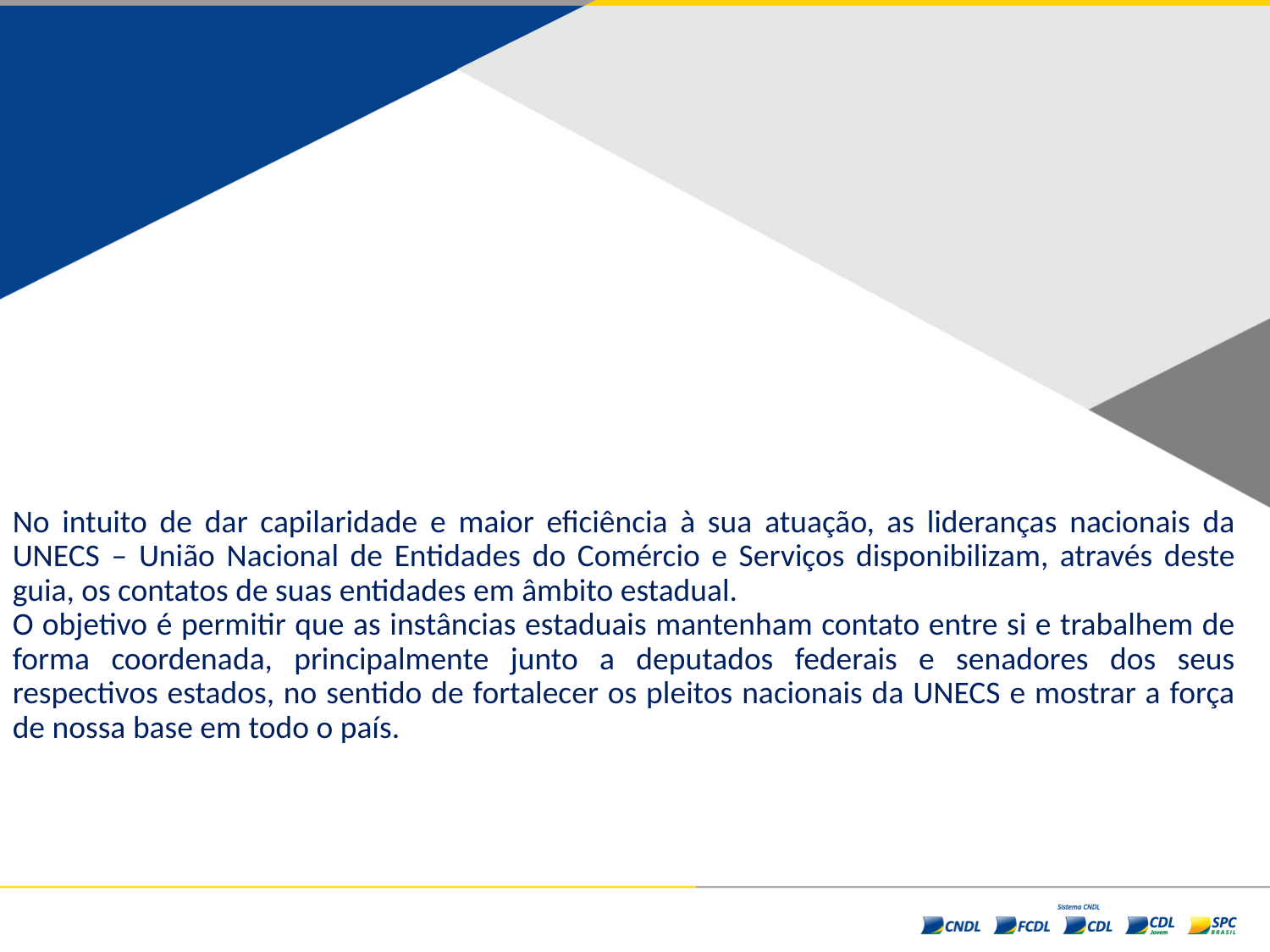

No intuito de dar capilaridade e maior eficiência à sua atuação, as lideranças nacionais da UNECS – União Nacional de Entidades do Comércio e Serviços disponibilizam, através deste guia, os contatos de suas entidades em âmbito estadual.
O objetivo é permitir que as instâncias estaduais mantenham contato entre si e trabalhem de forma coordenada, principalmente junto a deputados federais e senadores dos seus respectivos estados, no sentido de fortalecer os pleitos nacionais da UNECS e mostrar a força de nossa base em todo o país.